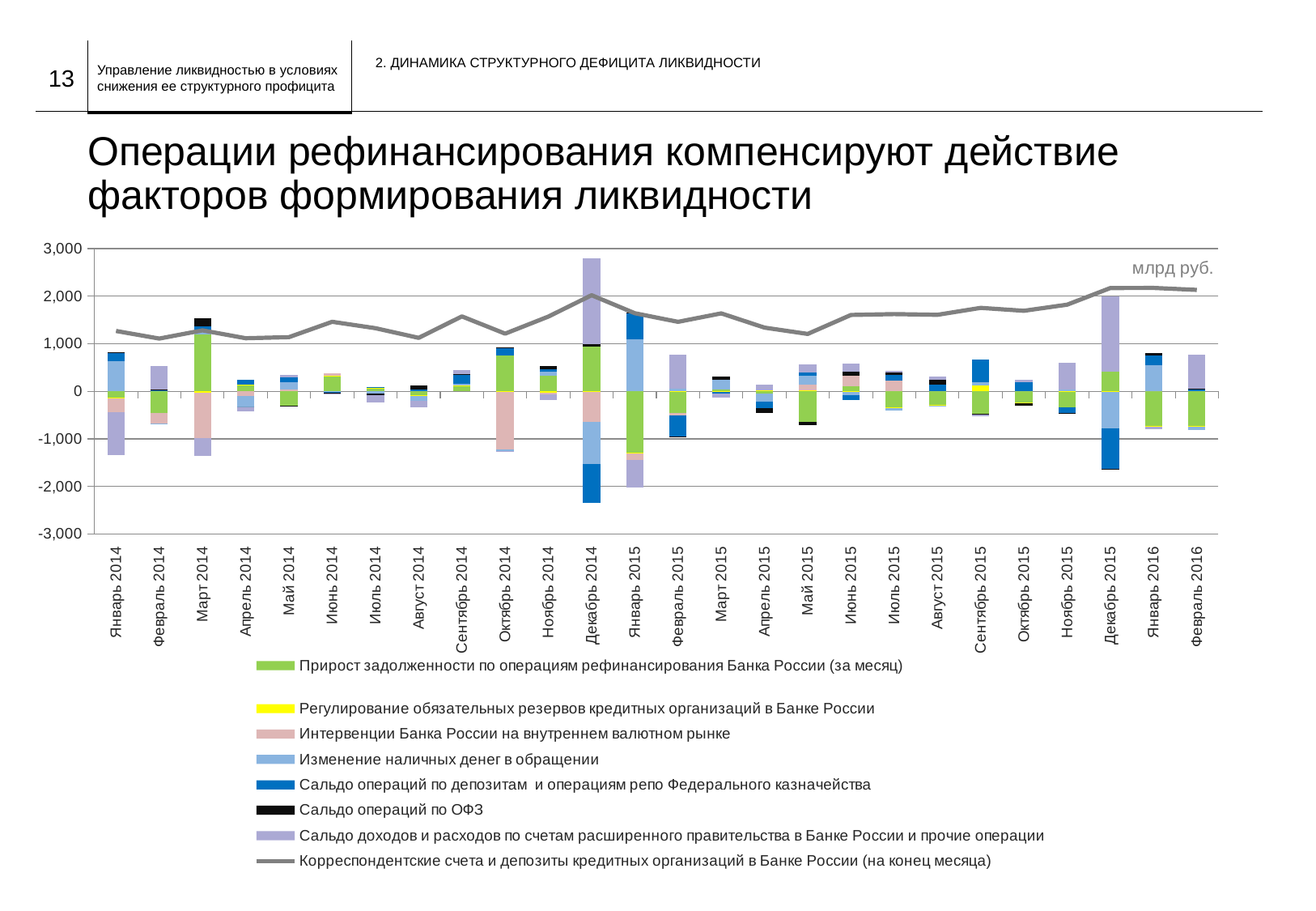

2. ДИНАМИКА СТРУКТУРНОГО ДЕФИЦИТА ЛИКВИДНОСТИ
13
# Операции рефинансирования компенсируют действие факторов формирования ликвидности

### Chart

| Category | Прирост задолженности по операциям рефинансирования Банка России (за месяц)
 | Регулирование обязательных резервов кредитных организаций в Банке России | Интервенции Банка России на внутреннем валютном рынке | Изменение наличных денег в обращении | Сальдо операций по депозитам  и операциям репо Федерального казначейства | Сальдо операций по ОФЗ | Сальдо доходов и расходов по счетам расширенного правительства в Банке России и прочие операции | Корреспондентские счета и депозиты кредитных организаций в Банке России (на конец месяца) |
|---|---|---|---|---|---|---|---|---|
| 41640 | -139.03999999999996 | -2.45 | -289.81 | 640.18 | 184.41 | 2.01 | -914.75 | 1268.232 |
| 41671 | -448.9730000000001 | -4.57 | -225.5 | -20.5 | 33.94 | 8.060000000000002 | 497.44 | 1108.129 |
| 41699 | 1187.539 | -26.84 | -959.76 | 101.73 | 83.61000000000001 | 154.81 | -367.77 | 1281.4479999999999 |
| 41730 | 137.23500000000018 | 10.87 | -100.67 | -230.08 | 102.48000000000002 | -0.16000000000000014 | -86.02 | 1115.103 |
| 41760 | -295.9569999999999 | -3.02 | 34.0 | 149.49 | 105.54999999999995 | -15.240000000000002 | 48.47999999999999 | 1138.4060000000002 |
| 41791 | 326.14199999999977 | 2.78 | 52.3 | -6.54 | -24.850000000000023 | -12.920000000000002 | -14.740000000000002 | 1460.578 |
| 41821 | 62.99200000000002 | 1.0 | 0.0 | -55.11 | 33.389999999999986 | -19.25 | -157.33 | 1326.27 |
| 41852 | -87.47899999999993 | -17.77 | 0.0 | -91.45 | 45.84000000000003 | 79.35 | -131.66 | 1123.101 |
| 41883 | 100.22399999999965 | 19.38 | 0.0 | 35.86 | 201.94000000000005 | 3.58 | 90.69999999999999 | 1574.7849999999999 |
| 41913 | 748.5560000000003 | -5.69 | -1213.55 | -38.65 | 164.06999999999994 | 4.800000000000001 | -22.0 | 1212.321 |
| 41944 | 329.38100000000003 | -23.49 | -47.96 | 90.18 | 38.01999999999998 | 80.74000000000001 | -108.96 | 1570.232 |
| 41974 | 938.5880000000002 | -12.7 | -631.8900000000001 | -887.66 | -806.9099999999999 | 55.32 | 1795.2099999999998 | 2020.19 |
| 42005 | -1285.0099999999998 | -26.08 | -135.78 | 1090.84 | 549.5799999999999 | 8.51 | -581.6799999999997 | 1640.5700000000002 |
| 42036 | -457.0520000000004 | 4.02 | -48.69 | 50.09 | -439.9599999999999 | -4.900000000000007 | 716.0700000000003 | 1460.1480000000001 |
| 42064 | 31.90499999999983 | -11.98 | 0.0 | 207.77 | -37.920000000000016 | 78.42 | -90.06999999999982 | 1638.2730000000001 |
| 42095 | -54.56200000000024 | 19.56 | 0.0 | -158.95 | -146.42999999999998 | -86.93 | 127.85999999999999 | 1338.821 |
| 42125 | -645.0100000000001 | 26.41 | 116.81 | 176.34 | 78.50000000000001 | -62.35000000000001 | 175.94000000000014 | 1205.461 |
| 42156 | 112.21000000000055 | -6.6 | 208.1 | -76.56 | -105.35 | 85.11 | 182.72999999999936 | 1605.1009999999999 |
| 42186 | -343.7390000000021 | -11.33 | 224.74 | -57.1 | 123.00999999999999 | 51.60000000000001 | 30.390000000002185 | 1622.672 |
| 42217 | -290.5669999999996 | -11.8 | 0.0 | -21.73 | 145.913 | 89.32999999999998 | 73.57699999999957 | 1607.395 |
| 42248 | -466.693000000001 | 125.34 | 0.0 | 63.15 | 481.077 | -18.03 | -38.57699999999889 | 1753.662 |
| 42278 | -241.06199999999953 | -5.29 | 0.0 | -0.32 | 192.96 | -49.39999999999999 | 42.029999999999404 | 1692.58 |
| 42309 | -339.4929999999986 | 9.06 | 0.0 | 21.57 | -111.25000000000003 | -22.410000000000004 | 570.3599999999988 | 1820.4170000000001 |
| 42339 | 406.5590000000024 | -9.8 | 0.0 | -767.15 | -858.3199999999999 | -6.000000000000007 | 1585.269999999997 | 2170.9759999999997 |
| 42370 | -726.4569999999994 | -12.44 | 0.0 | 556.39 | 198.56 | 41.86 | -56.75 | 2172.139 |
| 42401 | -729.7579999999999 | -11.22 | 0.0 | -75.36 | 36.51999999999998 | 13.309999999999988 | 725.8 | 2131.431 |